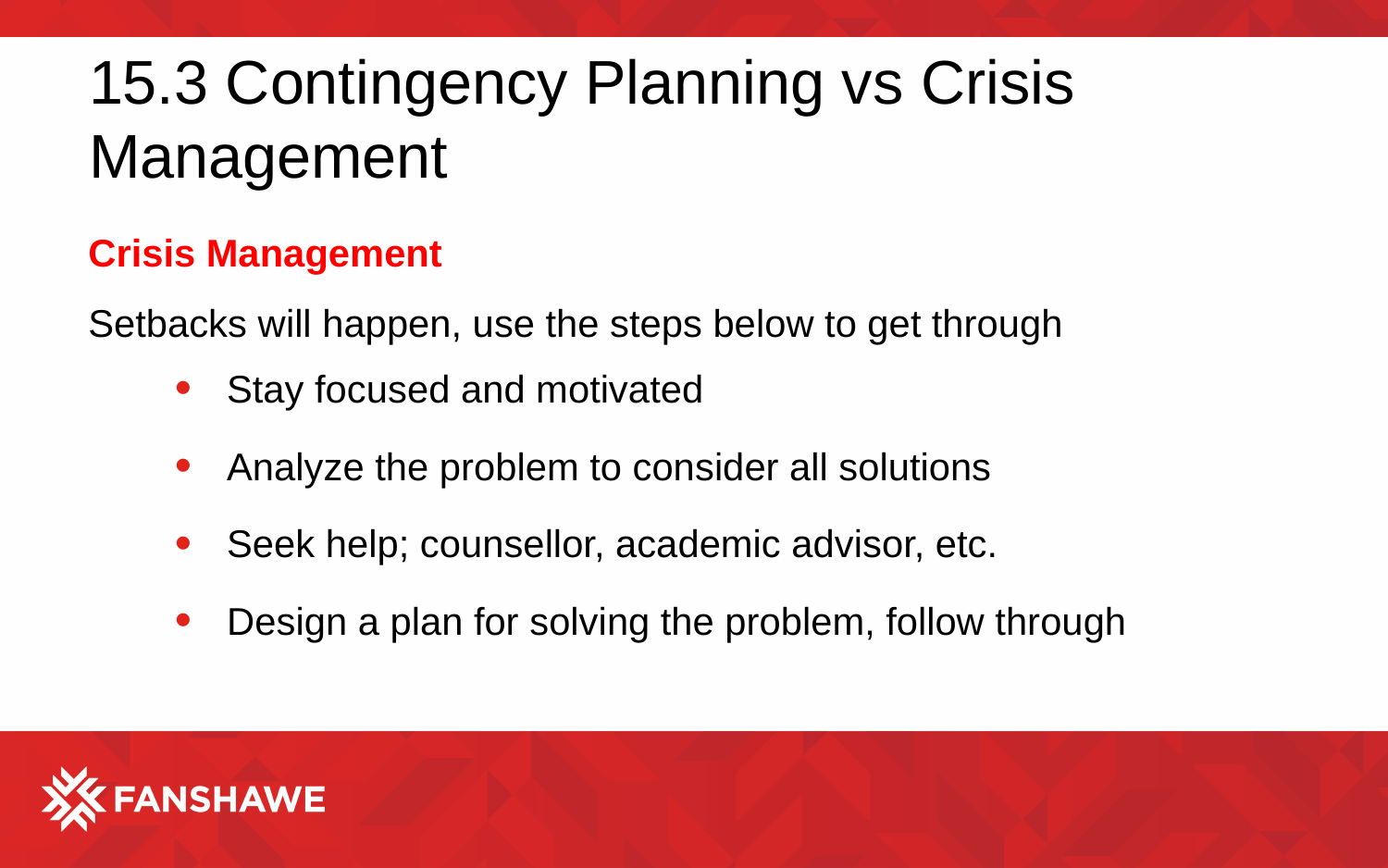

# 15.3 Contingency Planning vs Crisis Management
Crisis Management
Setbacks will happen, use the steps below to get through
Stay focused and motivated
Analyze the problem to consider all solutions
Seek help; counsellor, academic advisor, etc.
Design a plan for solving the problem, follow through